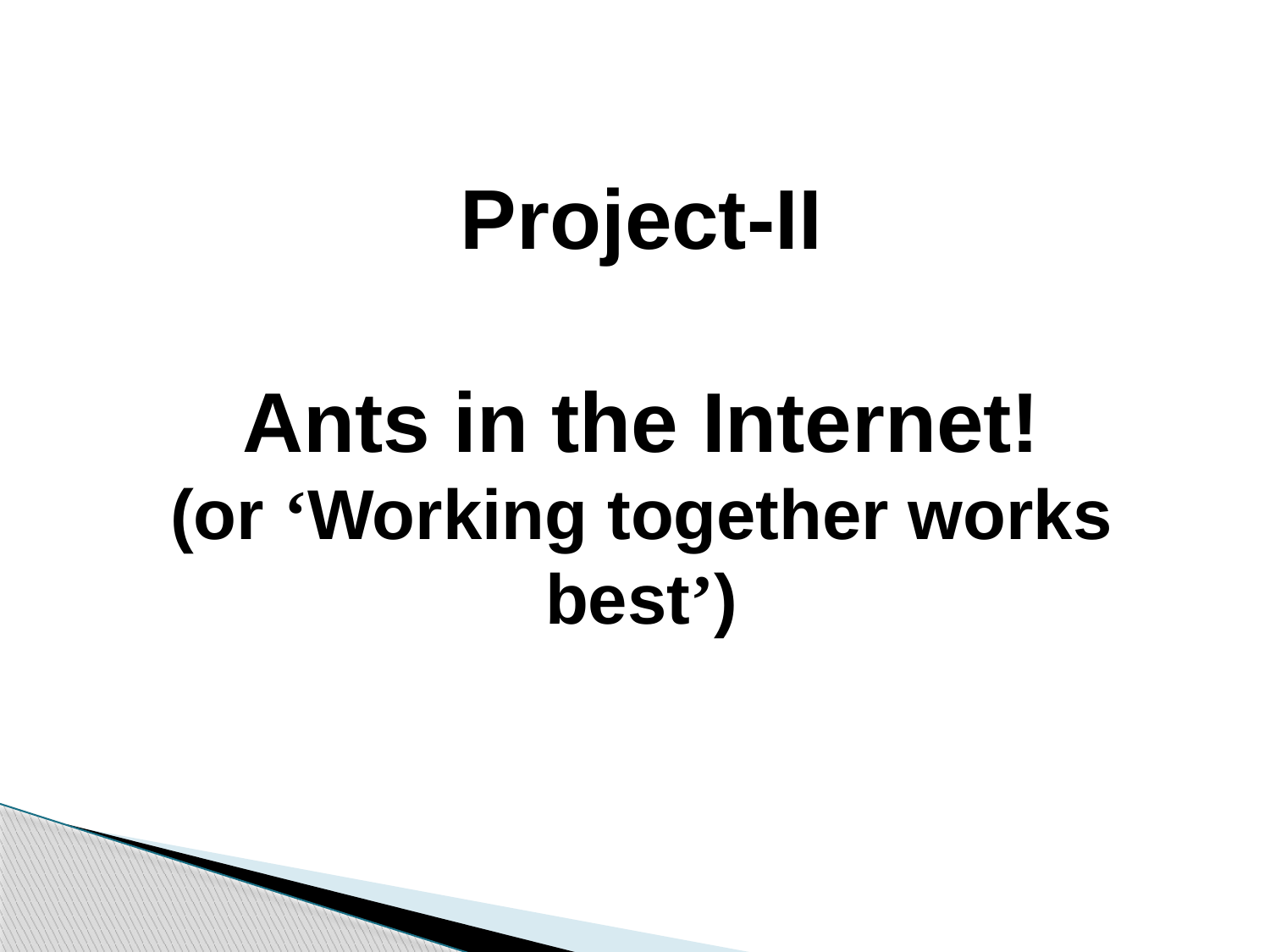

Project-II

Ants in the Internet!
(or ‘Working together works best’)